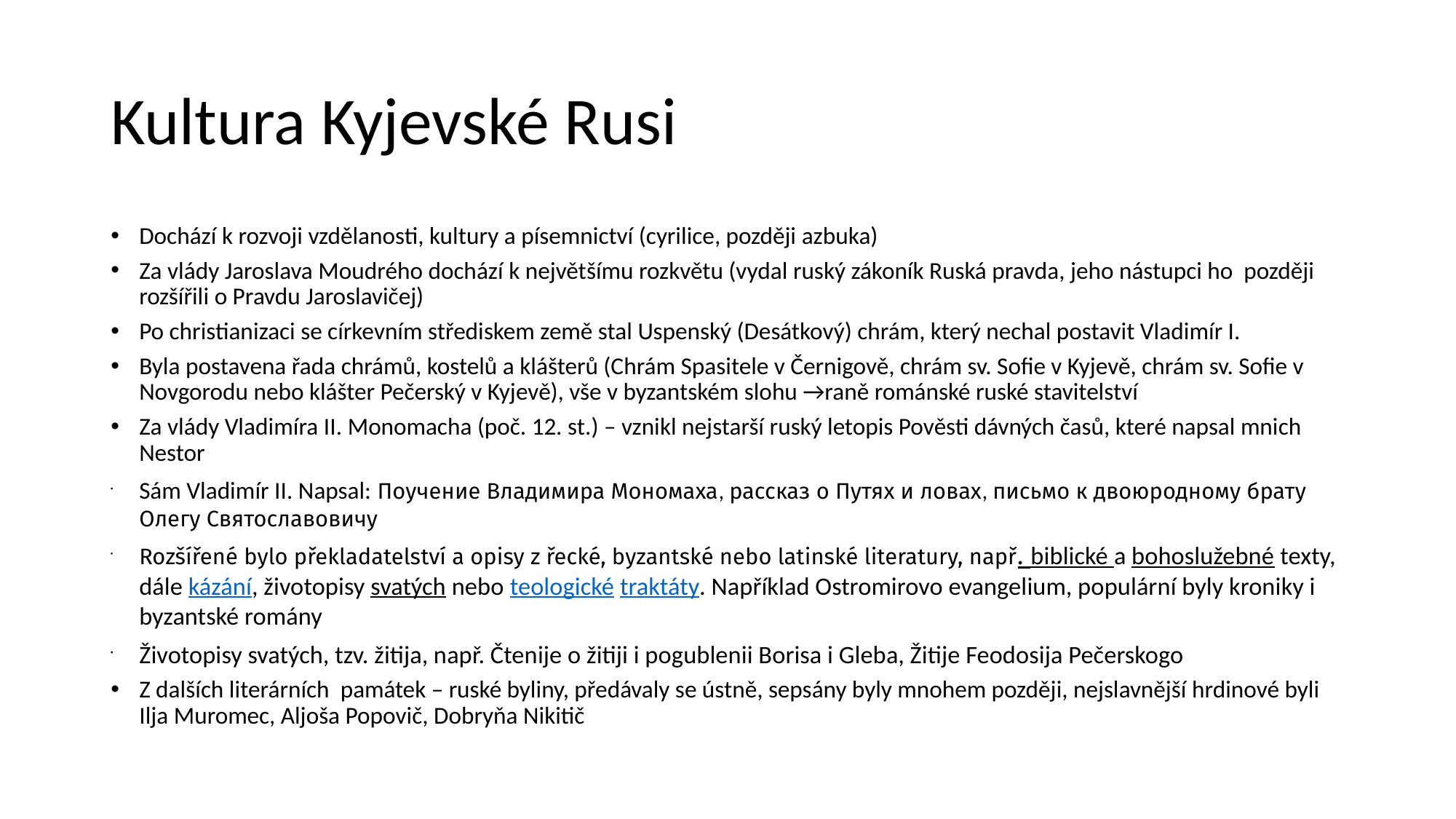

# Kultura Kyjevské Rusi
Dochází k rozvoji vzdělanosti, kultury a písemnictví (cyrilice, později azbuka)
Za vlády Jaroslava Moudrého dochází k největšímu rozkvětu (vydal ruský zákoník Ruská pravda, jeho nástupci ho  později rozšířili o Pravdu Jaroslavičej)
Po christianizaci se církevním střediskem země stal Uspenský (Desátkový) chrám, který nechal postavit Vladimír I.
Byla postavena řada chrámů, kostelů a klášterů (Chrám Spasitele v Černigově, chrám sv. Sofie v Kyjevě, chrám sv. Sofie v Novgorodu nebo klášter Pečerský v Kyjevě), vše v byzantském slohu →raně románské ruské stavitelství
Za vlády Vladimíra II. Monomacha (poč. 12. st.) – vznikl nejstarší ruský letopis Pověsti dávných časů, které napsal mnich Nestor
Sám Vladimír II. Napsal: Поучение Владимира Мономаха, рассказ о Путях и ловах, письмо к двоюродному брату Олегу Святославовичу
Rozšířené bylo překladatelství a opisy z řecké, byzantské nebo latinské literatury, např. biblické a bohoslužebné texty, dále kázání, životopisy svatých nebo teologické traktáty. Například Ostromirovo evangelium, populární byly kroniky i byzantské romány
Životopisy svatých, tzv. žitija, např. Čtenije o žitiji i pogublenii Borisa i Gleba, Žitije Feodosija Pečerskogo
Z dalších literárních  památek – ruské byliny, předávaly se ústně, sepsány byly mnohem později, nejslavnější hrdinové byli Ilja Muromec, Aljoša Popovič, Dobryňa Nikitič